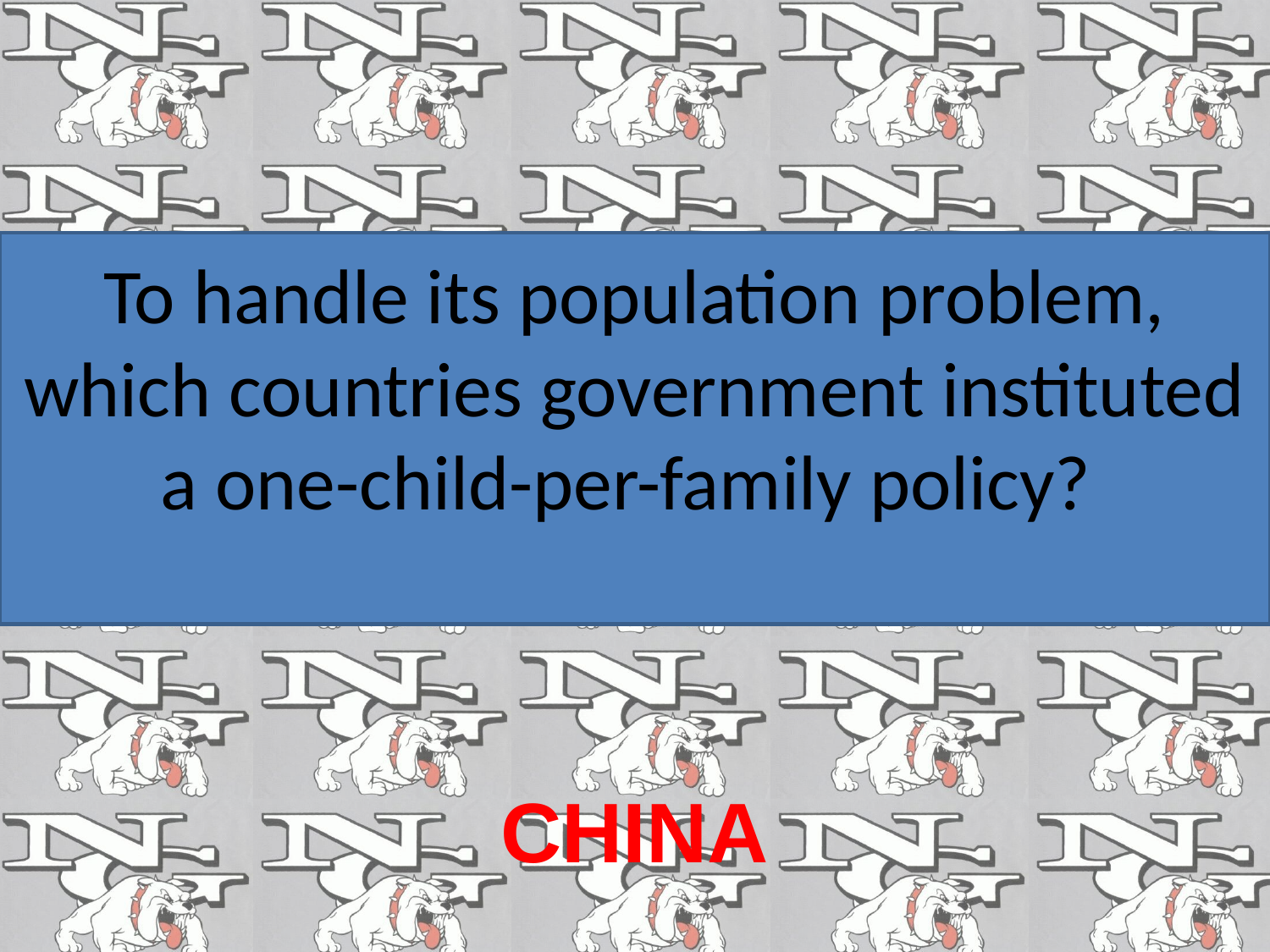

# To handle its population problem, which countries government instituted a one-child-per-family policy?

CHINA